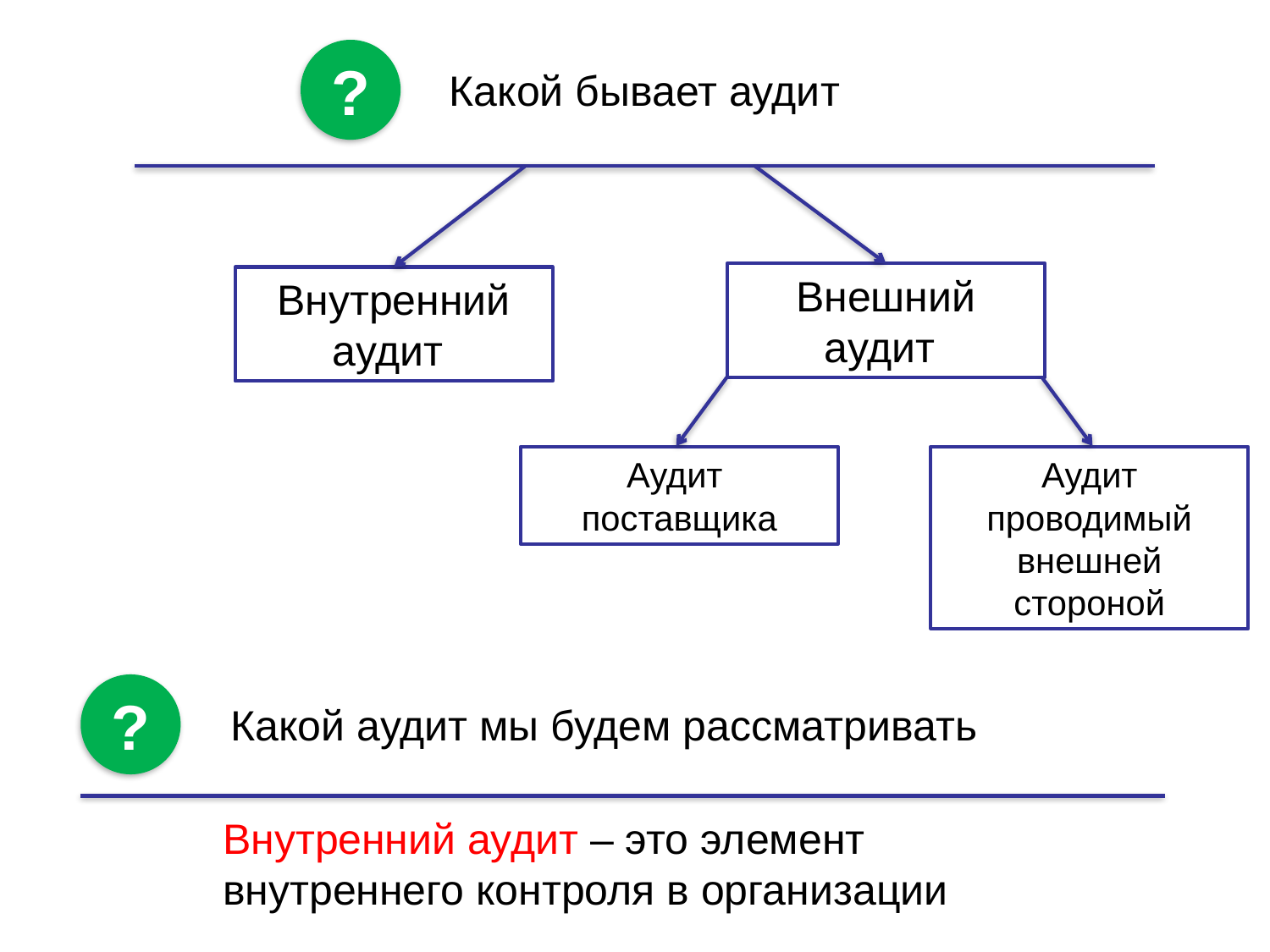

?
Какой бывает аудит
Внешний аудит
Внутренний аудит
Аудит
поставщика
Аудит
проводимый внешней стороной
?
Какой аудит мы будем рассматривать
Внутренний аудит – это элемент внутреннего контроля в организации